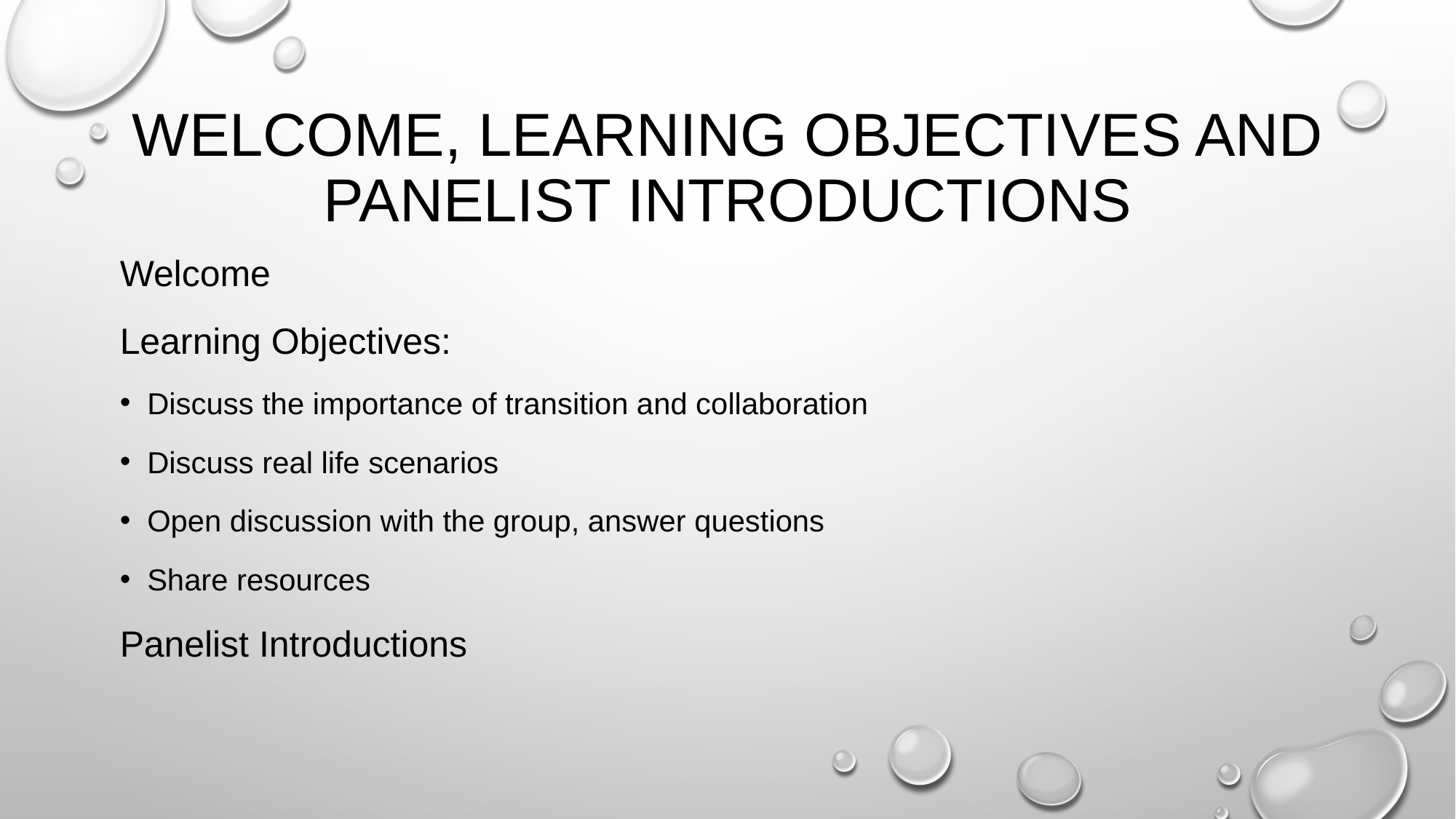

# Welcome, learning objectives and panelist introductions
Welcome
Learning Objectives:
Discuss the importance of transition and collaboration
Discuss real life scenarios
Open discussion with the group, answer questions
Share resources
Panelist Introductions